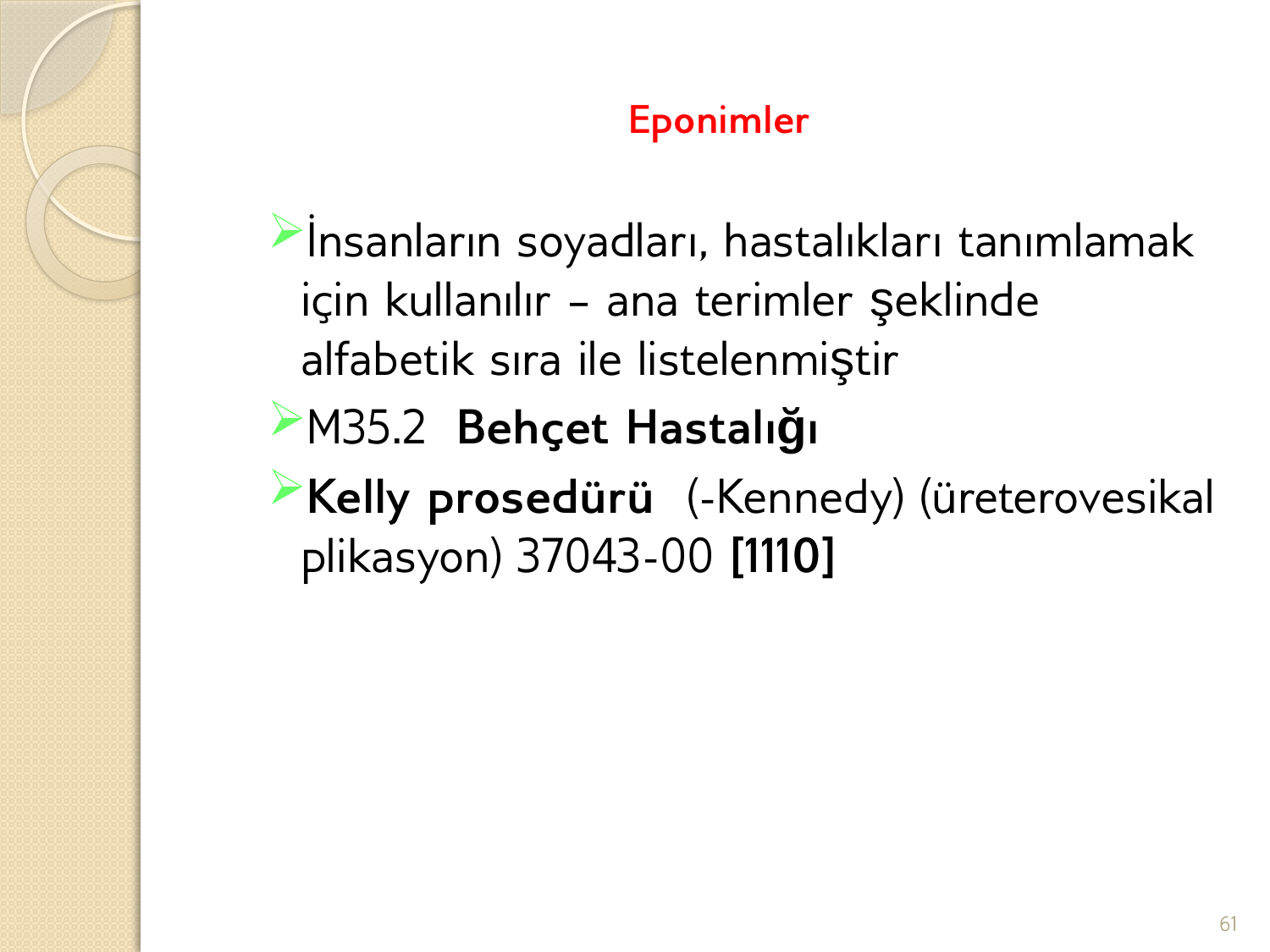

# Eponimler
İnsanların soyadları, hastalıkları tanımlamak için kullanılır – ana terimler şeklinde alfabetik sıra ile listelenmiştir
M35.2  Behçet Hastalığı
Kelly prosedürü  (-Kennedy) (üreterovesikal plikasyon) 37043-00 [1110]

61